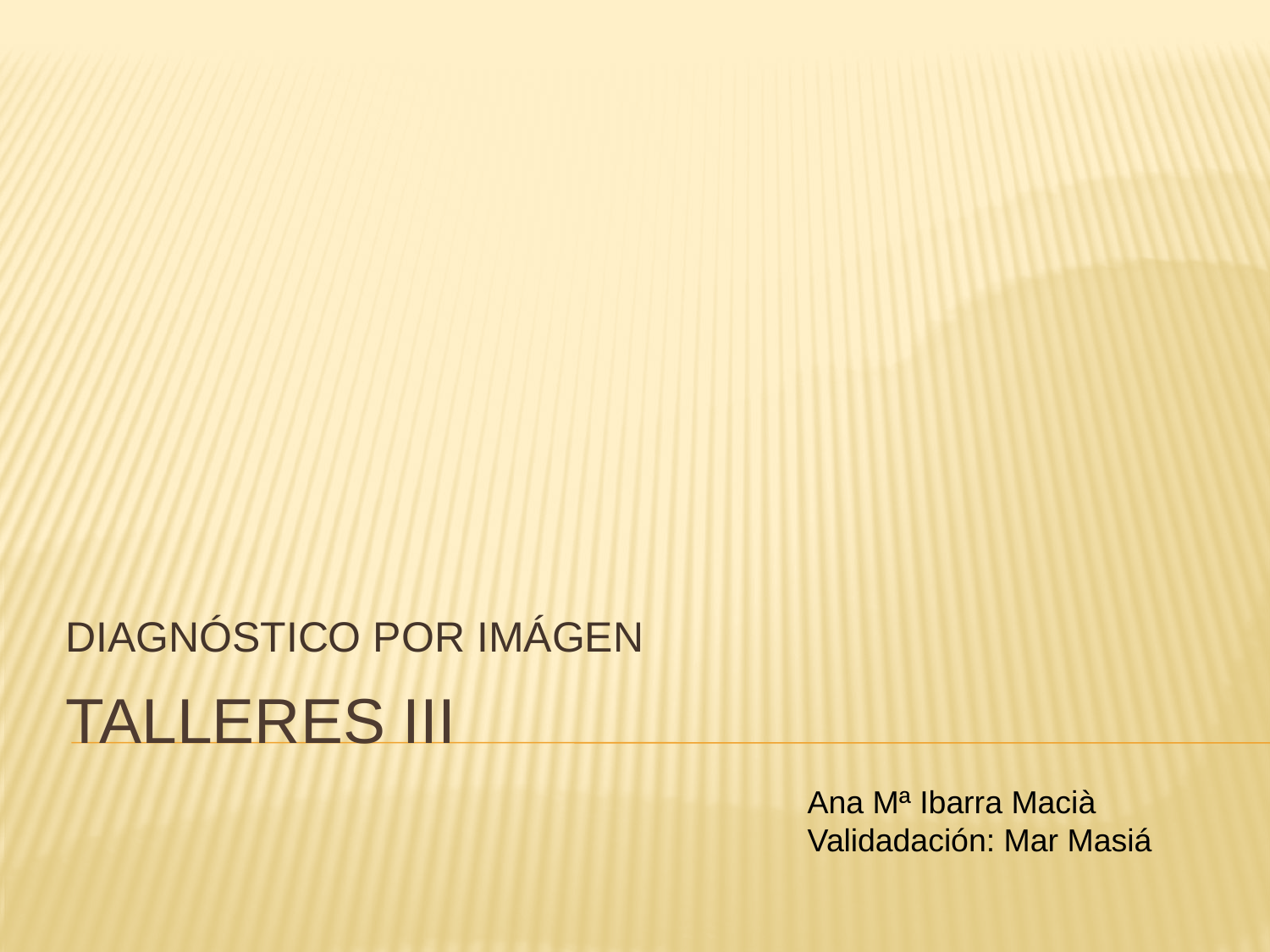

DIAGNÓSTICO POR IMÁGEN
# TALLERES III
Ana Mª Ibarra Macià
Validadación: Mar Masiá